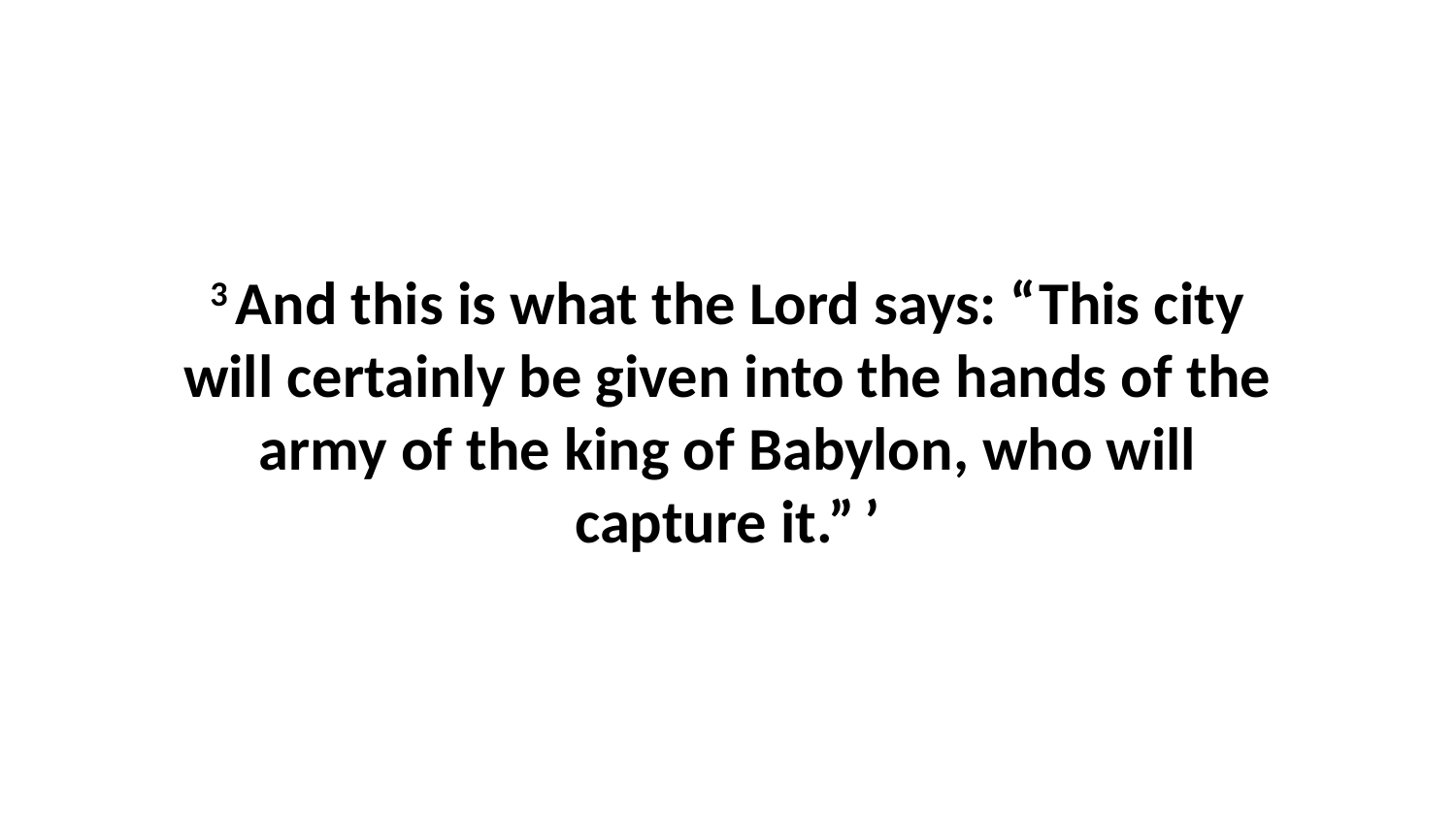

3 And this is what the Lord says: “This city will certainly be given into the hands of the army of the king of Babylon, who will capture it.” ’